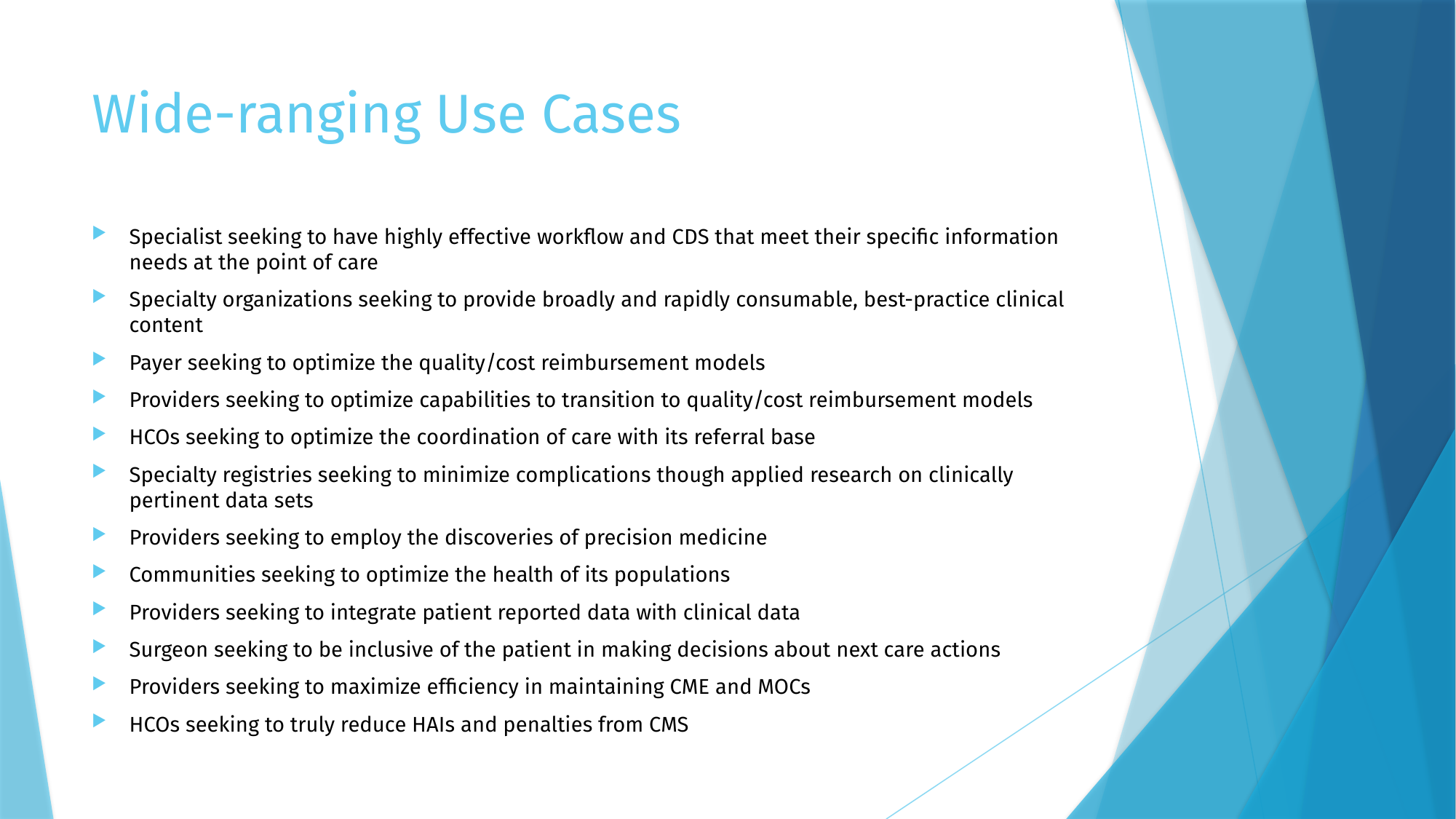

# Wide-ranging Use Cases
Specialist seeking to have highly effective workflow and CDS that meet their specific information needs at the point of care
Specialty organizations seeking to provide broadly and rapidly consumable, best-practice clinical content
Payer seeking to optimize the quality/cost reimbursement models
Providers seeking to optimize capabilities to transition to quality/cost reimbursement models
HCOs seeking to optimize the coordination of care with its referral base
Specialty registries seeking to minimize complications though applied research on clinically pertinent data sets
Providers seeking to employ the discoveries of precision medicine
Communities seeking to optimize the health of its populations
Providers seeking to integrate patient reported data with clinical data
Surgeon seeking to be inclusive of the patient in making decisions about next care actions
Providers seeking to maximize efficiency in maintaining CME and MOCs
HCOs seeking to truly reduce HAIs and penalties from CMS